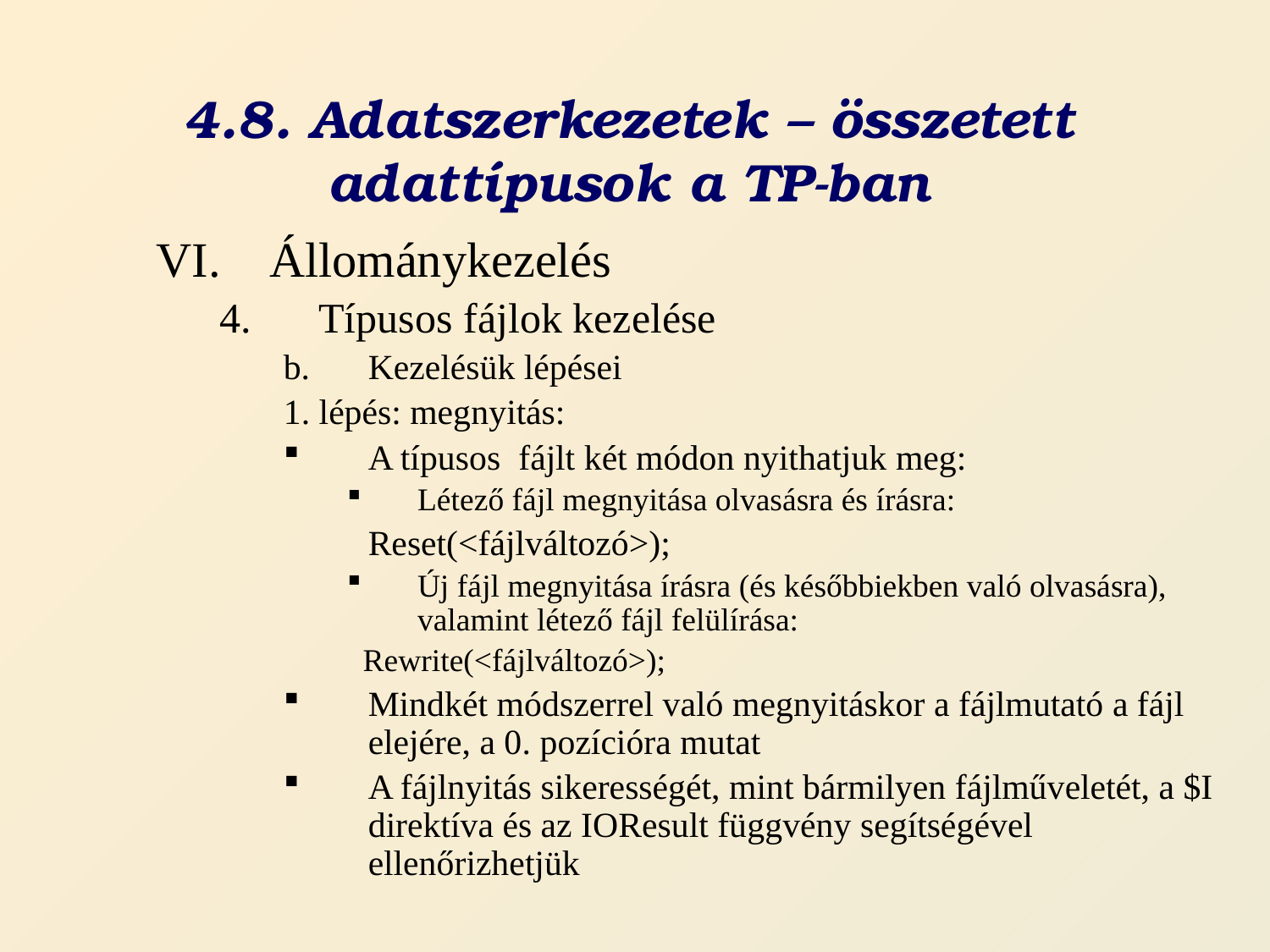

# 4.8. Adatszerkezetek – összetett adattípusok a TP-ban
Állománykezelés
Típusos fájlok kezelése
Kezelésük lépései
1. lépés: megnyitás:
A típusos  fájlt két módon nyithatjuk meg:
Létező fájl megnyitása olvasásra és írásra:
	Reset(<fájlváltozó>);
Új fájl megnyitása írásra (és későbbiekben való olvasásra), valamint létező fájl felülírása:
  Rewrite(<fájlváltozó>);
Mindkét módszerrel való megnyitáskor a fájlmutató a fájl elejére, a 0. pozícióra mutat
A fájlnyitás sikerességét, mint bármilyen fájlműveletét, a $I direktíva és az IOResult függvény segítségével ellenőrizhetjük